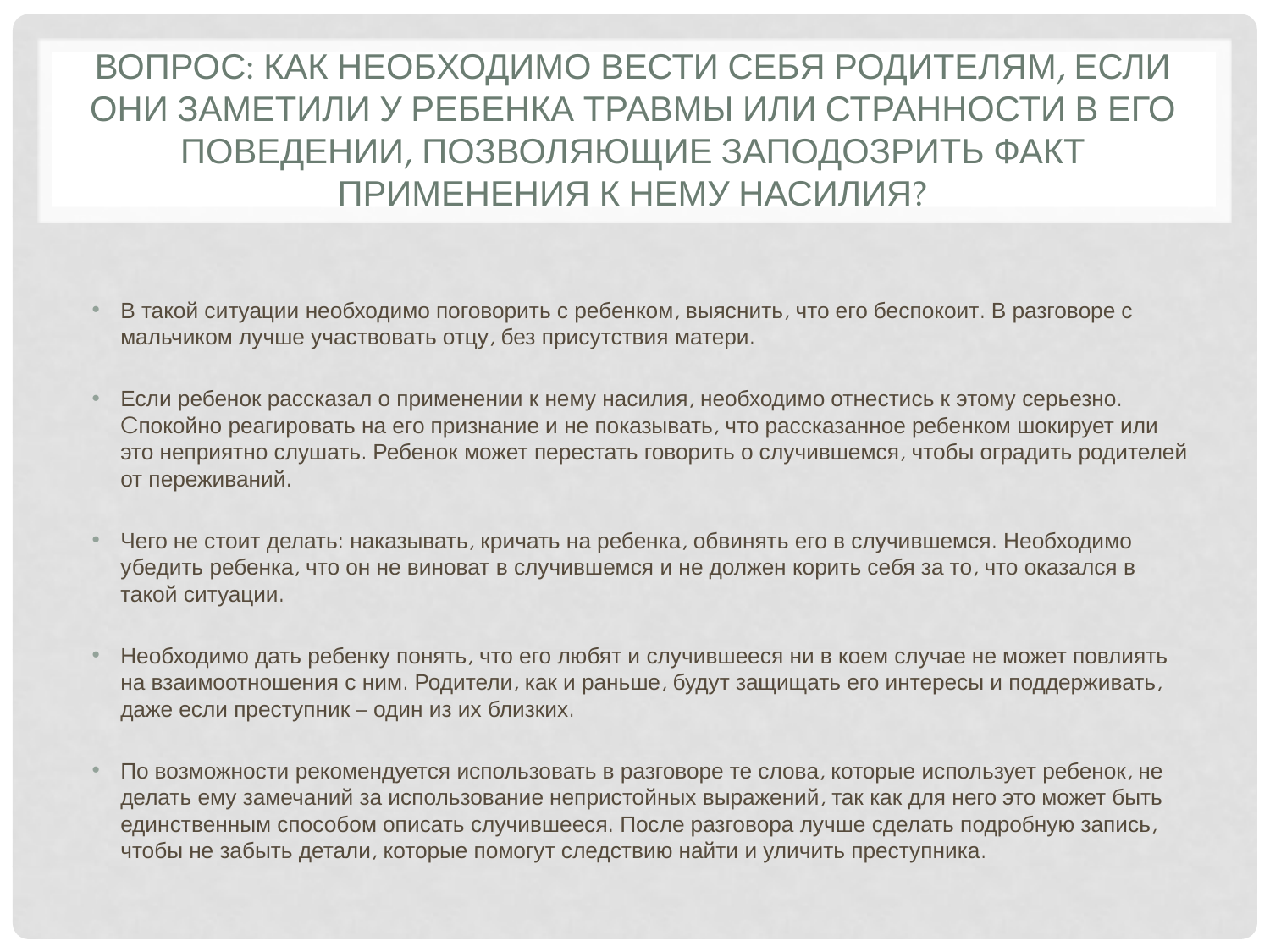

# Вопрос: Как необходимо вести себя родителям, если они заметили у ребенка травмы или странности в его поведении, позволяющие заподозрить факт применения к нему насилия?

В такой ситуации необходимо поговорить с ребенком, выяснить, что его беспокоит. В разговоре с мальчиком лучше участвовать отцу, без присутствия матери.

Если ребенок рассказал о применении к нему насилия, необходимо отнестись к этому серьезно. Cпокойно реагировать на его признание и не показывать, что рассказанное ребенком шокирует или это неприятно слушать. Ребенок может перестать говорить о случившемся, чтобы оградить родителей от переживаний.

Чего не стоит делать: наказывать, кричать на ребенка, обвинять его в случившемся. Необходимо убедить ребенка, что он не виноват в случившемся и не должен корить себя за то, что оказался в такой ситуации.

Необходимо дать ребенку понять, что его любят и случившееся ни в коем случае не может повлиять на взаимоотношения с ним. Родители, как и раньше, будут защищать его интересы и поддерживать, даже если преступник – один из их близких.

По возможности рекомендуется использовать в разговоре те слова, которые использует ребенок, не делать ему замечаний за использование непристойных выражений, так как для него это может быть единственным способом описать случившееся. После разговора лучше сделать подробную запись, чтобы не забыть детали, которые помогут следствию найти и уличить преступника.